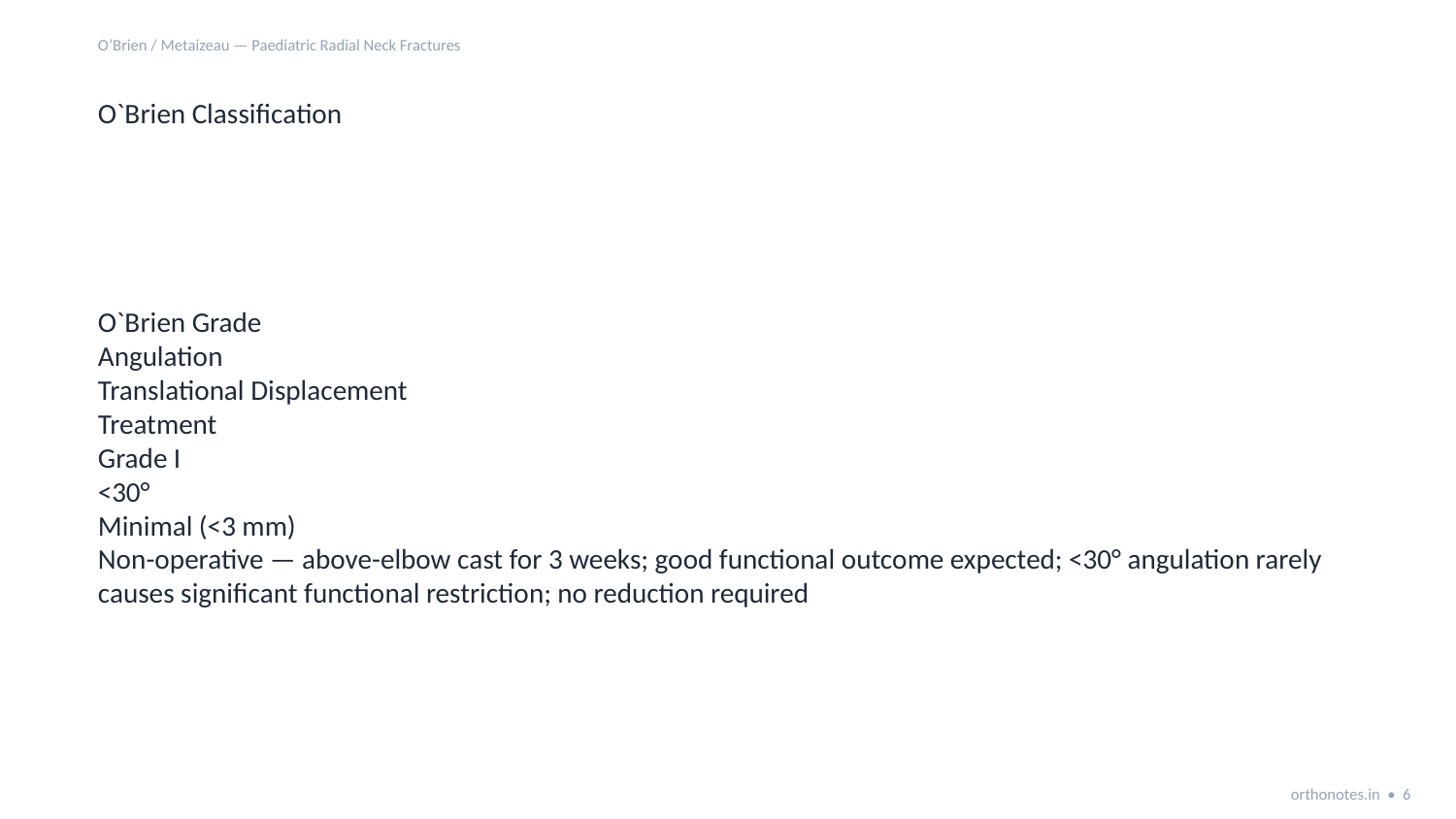

O’Brien / Metaizeau — Paediatric Radial Neck Fractures
O`Brien Classification
O`Brien Grade
Angulation
Translational Displacement
Treatment
Grade I
<30°
Minimal (<3 mm)
Non-operative — above-elbow cast for 3 weeks; good functional outcome expected; <30° angulation rarely causes significant functional restriction; no reduction required
orthonotes.in  •  6